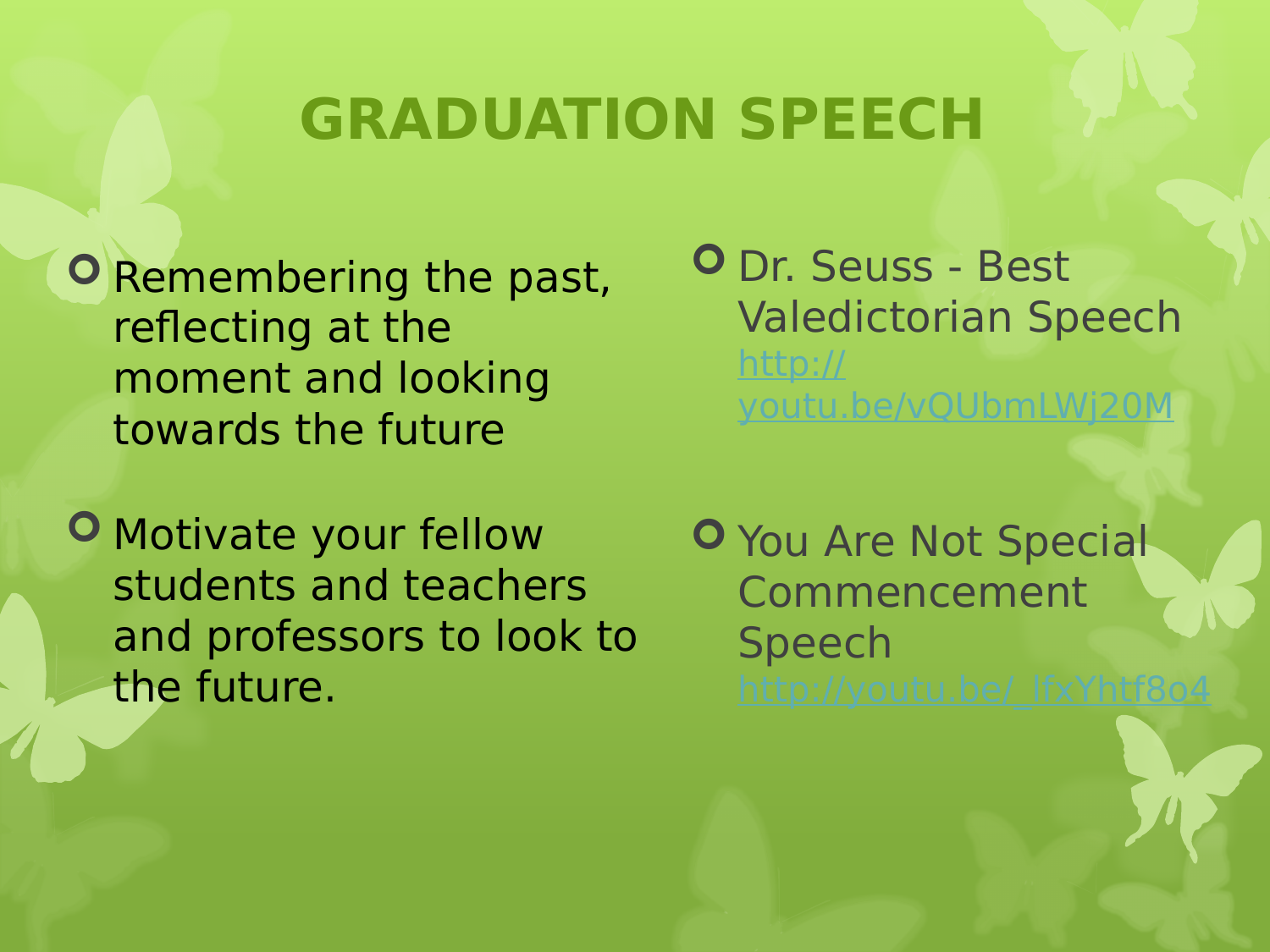

# GRADUATION SPEECH
Dr. Seuss - Best Valedictorian Speech  http://youtu.be/vQUbmLWj20M

You Are Not Special Commencement Speech http://youtu.be/_lfxYhtf8o4

Remembering the past, reflecting at the moment and looking towards the future

Motivate your fellow students and teachers and professors to look to the future.